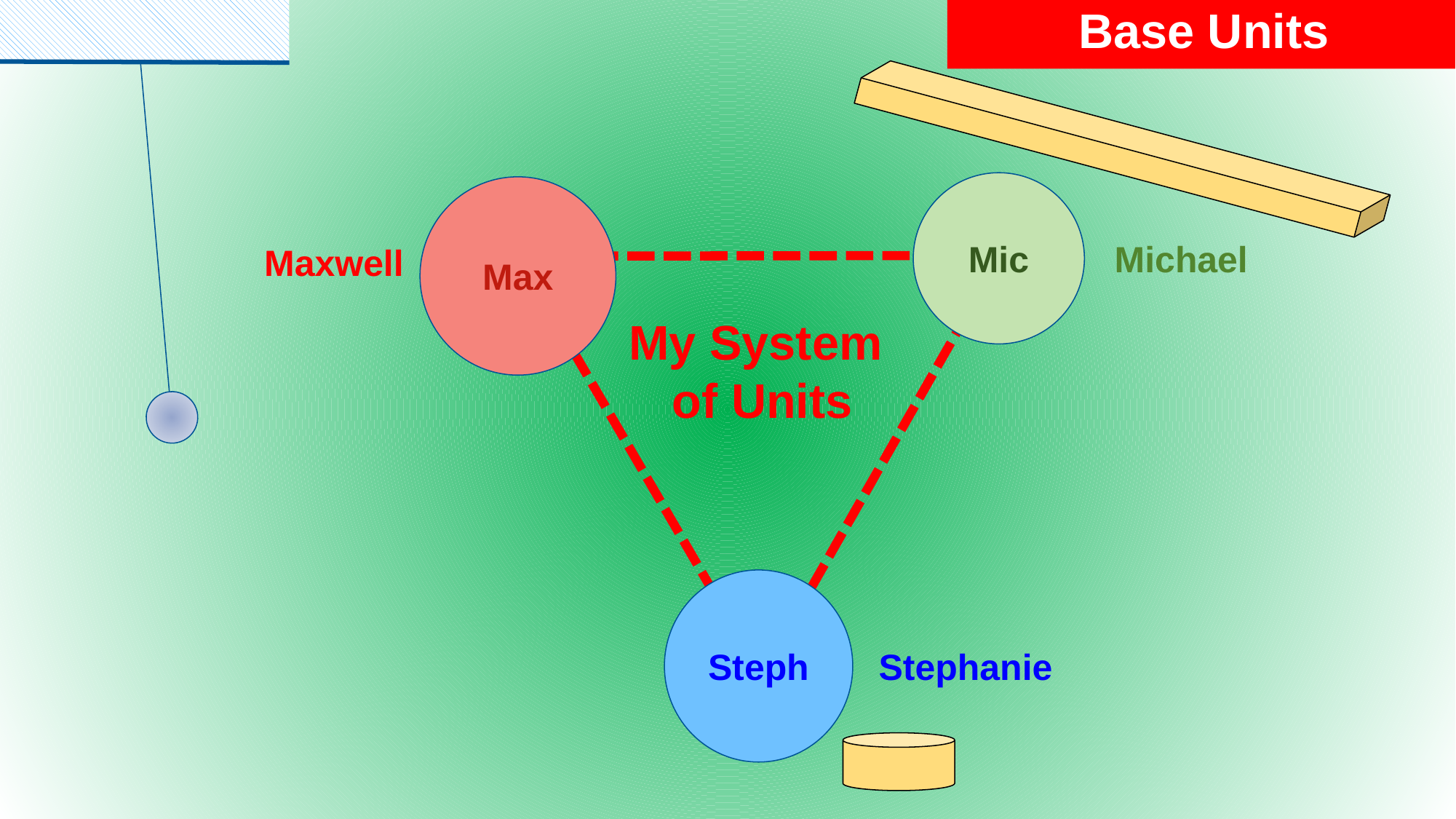

Base Units

Mic
Max
Michael
Maxwell
# My System of Units
Steph
Stephanie